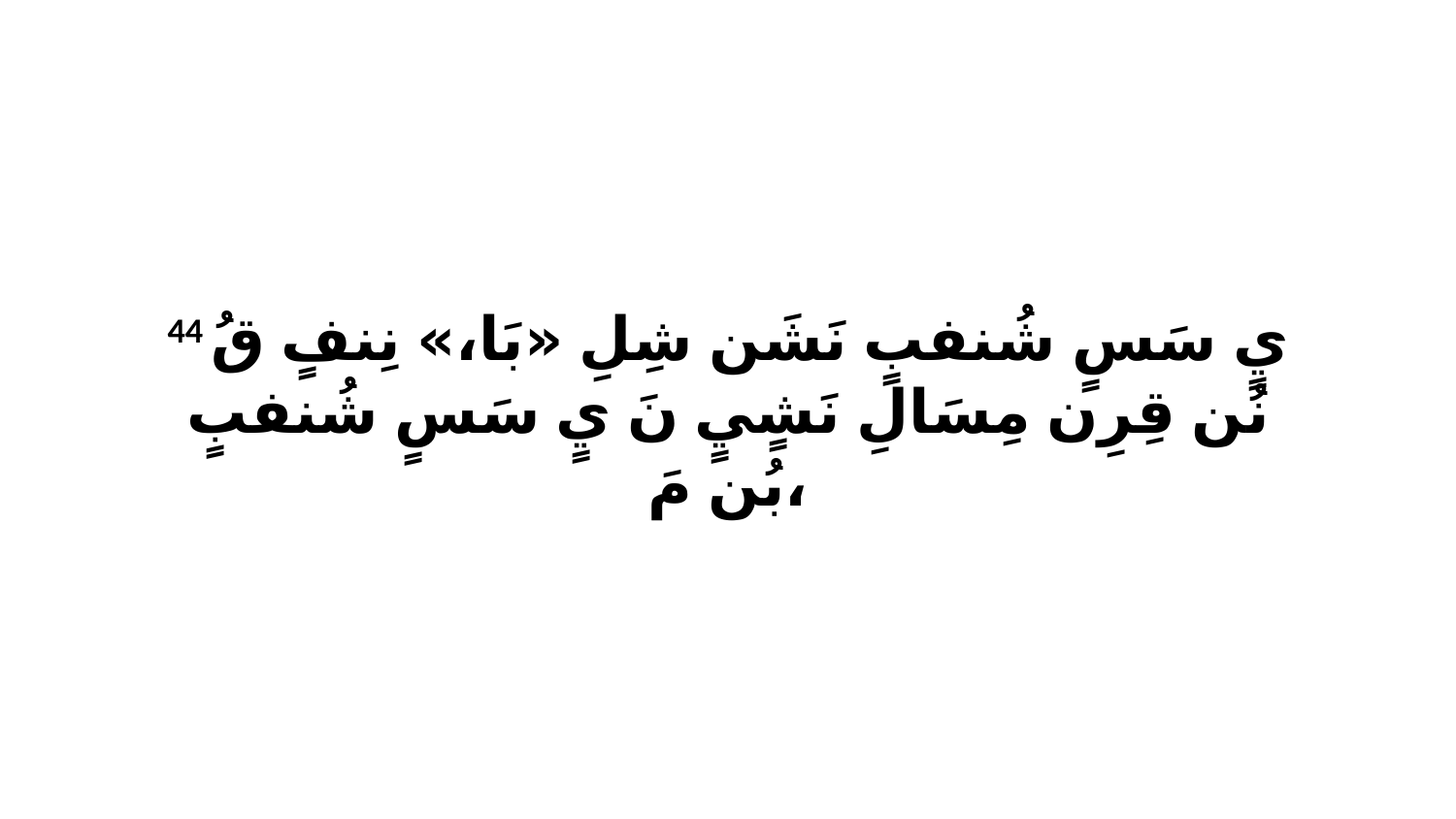

44 يٍ سَسٍ شُنفبٍ نَشَن شِلِ «بَا،» نِنفٍ قُ نُن قِرِن مِسَالِ نَشٍيٍ نَ يٍ سَسٍ شُنفبٍ بُن مَ،